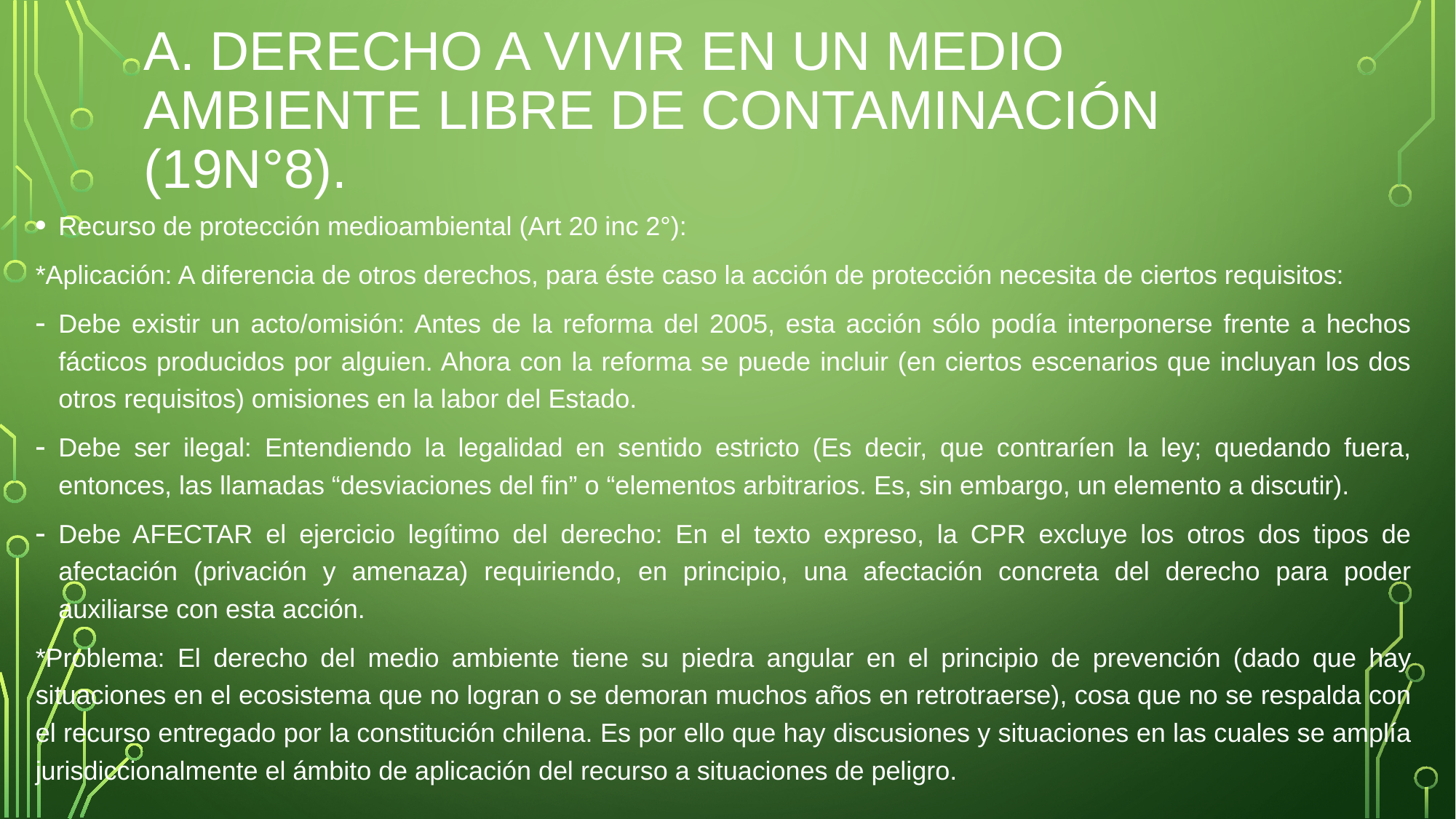

# A. DERECHO A VIVIR EN UN MEDIO AMBIENTE LIBRE DE CONTAMINACIÓN (19n°8).
Recurso de protección medioambiental (Art 20 inc 2°):
*Aplicación: A diferencia de otros derechos, para éste caso la acción de protección necesita de ciertos requisitos:
Debe existir un acto/omisión: Antes de la reforma del 2005, esta acción sólo podía interponerse frente a hechos fácticos producidos por alguien. Ahora con la reforma se puede incluir (en ciertos escenarios que incluyan los dos otros requisitos) omisiones en la labor del Estado.
Debe ser ilegal: Entendiendo la legalidad en sentido estricto (Es decir, que contraríen la ley; quedando fuera, entonces, las llamadas “desviaciones del fin” o “elementos arbitrarios. Es, sin embargo, un elemento a discutir).
Debe AFECTAR el ejercicio legítimo del derecho: En el texto expreso, la CPR excluye los otros dos tipos de afectación (privación y amenaza) requiriendo, en principio, una afectación concreta del derecho para poder auxiliarse con esta acción.
*Problema: El derecho del medio ambiente tiene su piedra angular en el principio de prevención (dado que hay situaciones en el ecosistema que no logran o se demoran muchos años en retrotraerse), cosa que no se respalda con el recurso entregado por la constitución chilena. Es por ello que hay discusiones y situaciones en las cuales se amplía jurisdiccionalmente el ámbito de aplicación del recurso a situaciones de peligro.